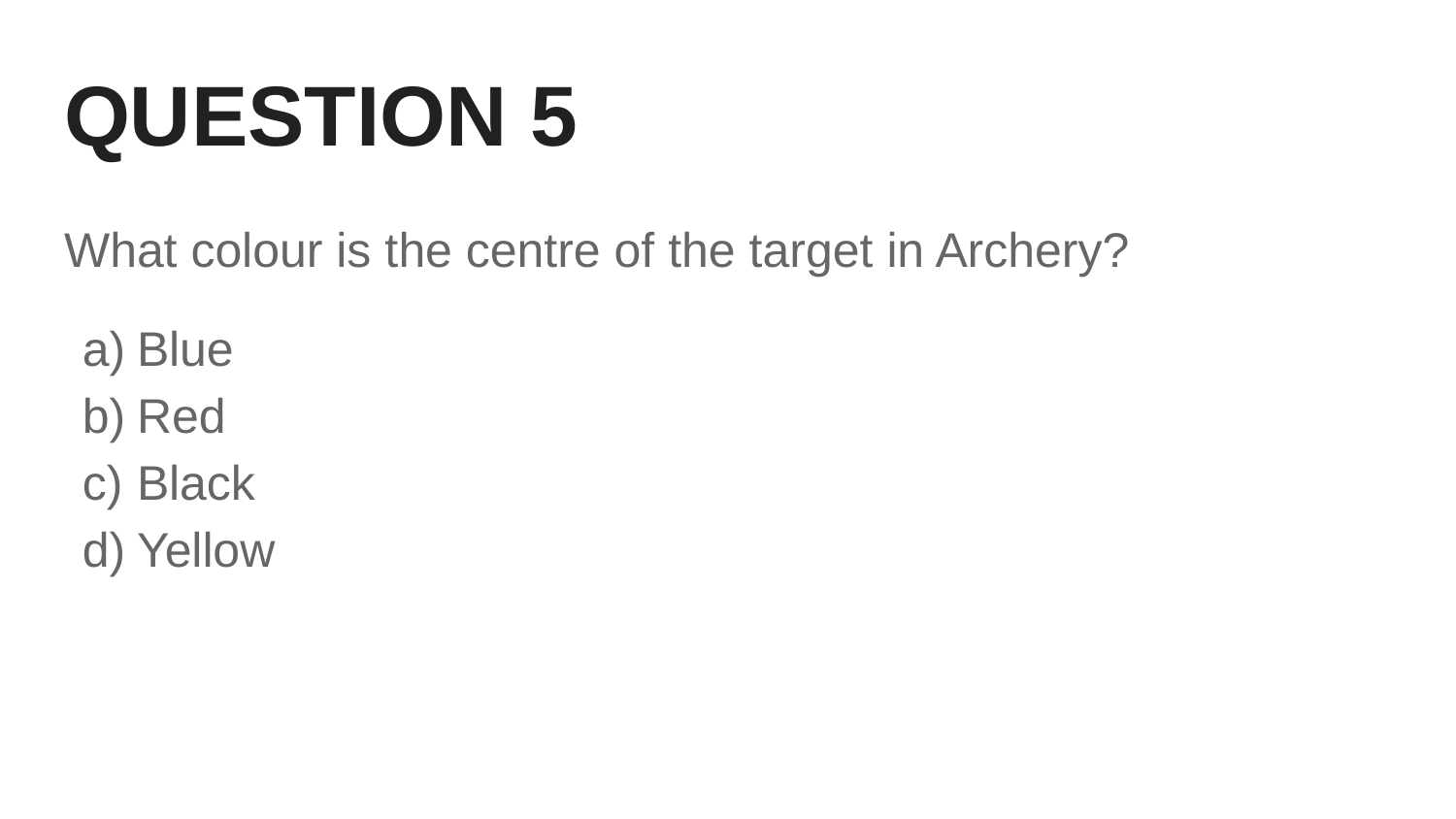

# QUESTION 5
What colour is the centre of the target in Archery?
Blue
Red
Black
Yellow